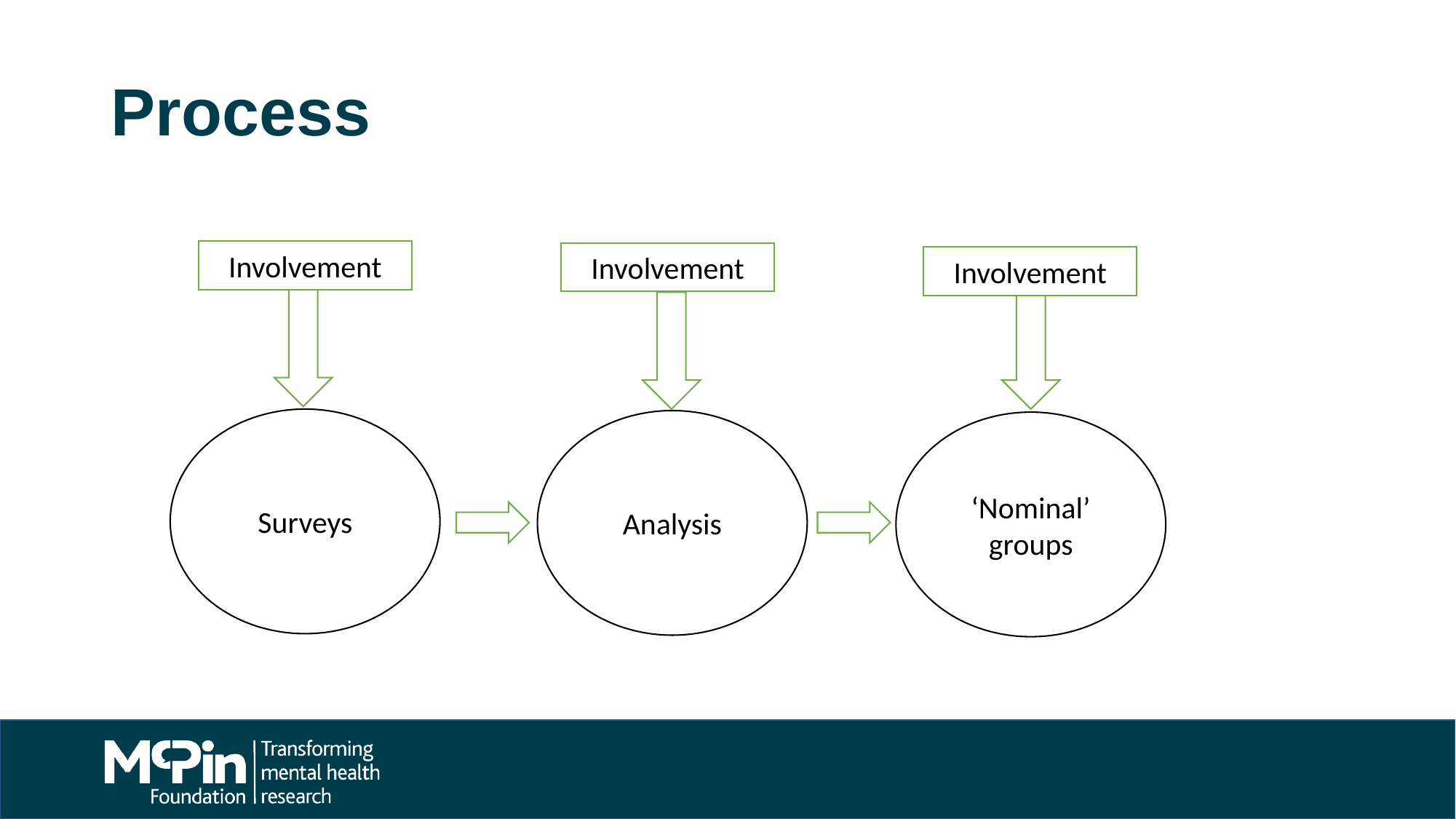

# Process
Involvement
Involvement
Involvement

Surveys
Analysis
‘Nominal’ groups